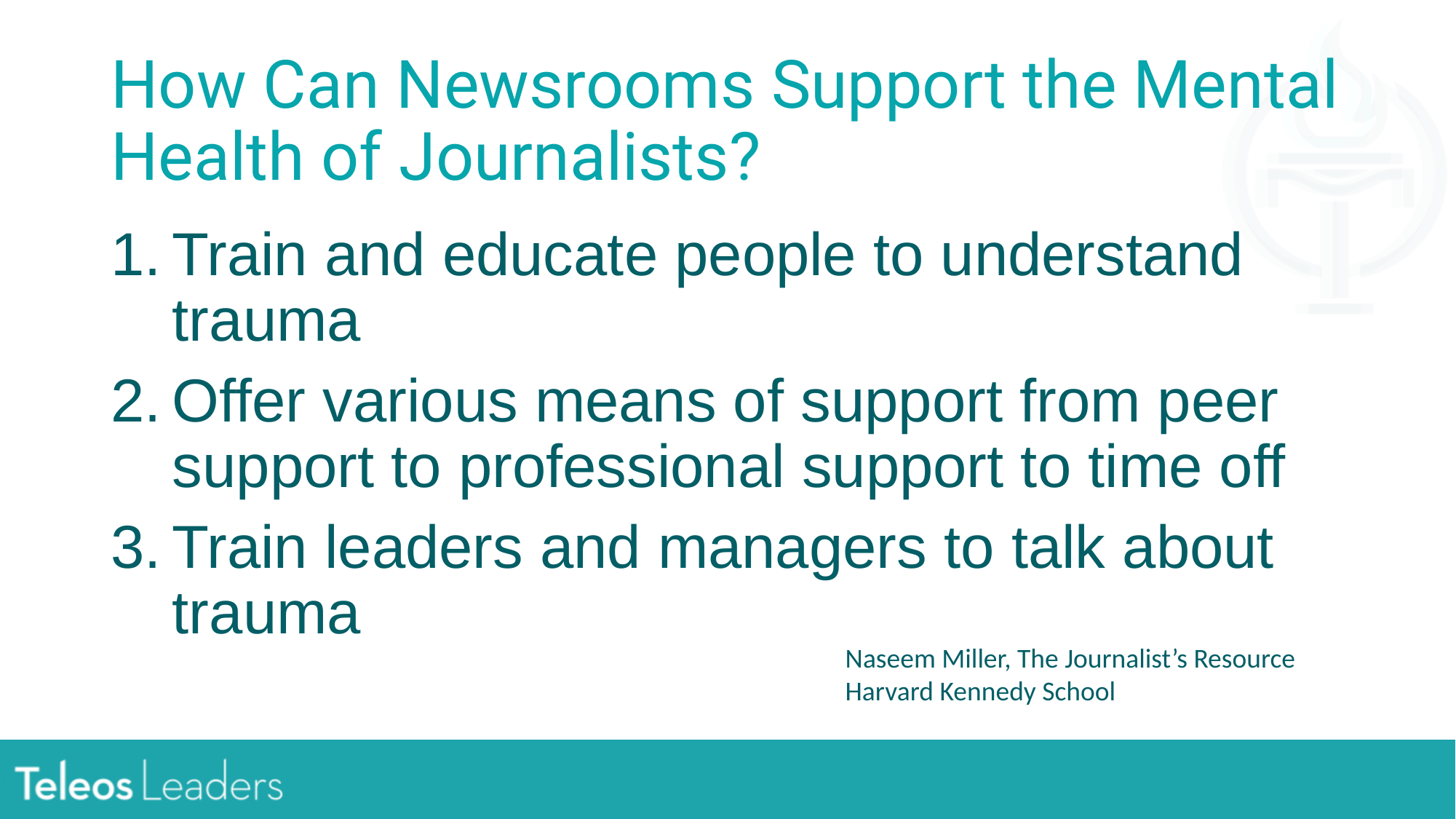

# How Can Newsrooms Support the Mental Health of Journalists?
Train and educate people to understand trauma
Offer various means of support from peer support to professional support to time off
Train leaders and managers to talk about trauma
Naseem Miller, The Journalist’s Resource
Harvard Kennedy School